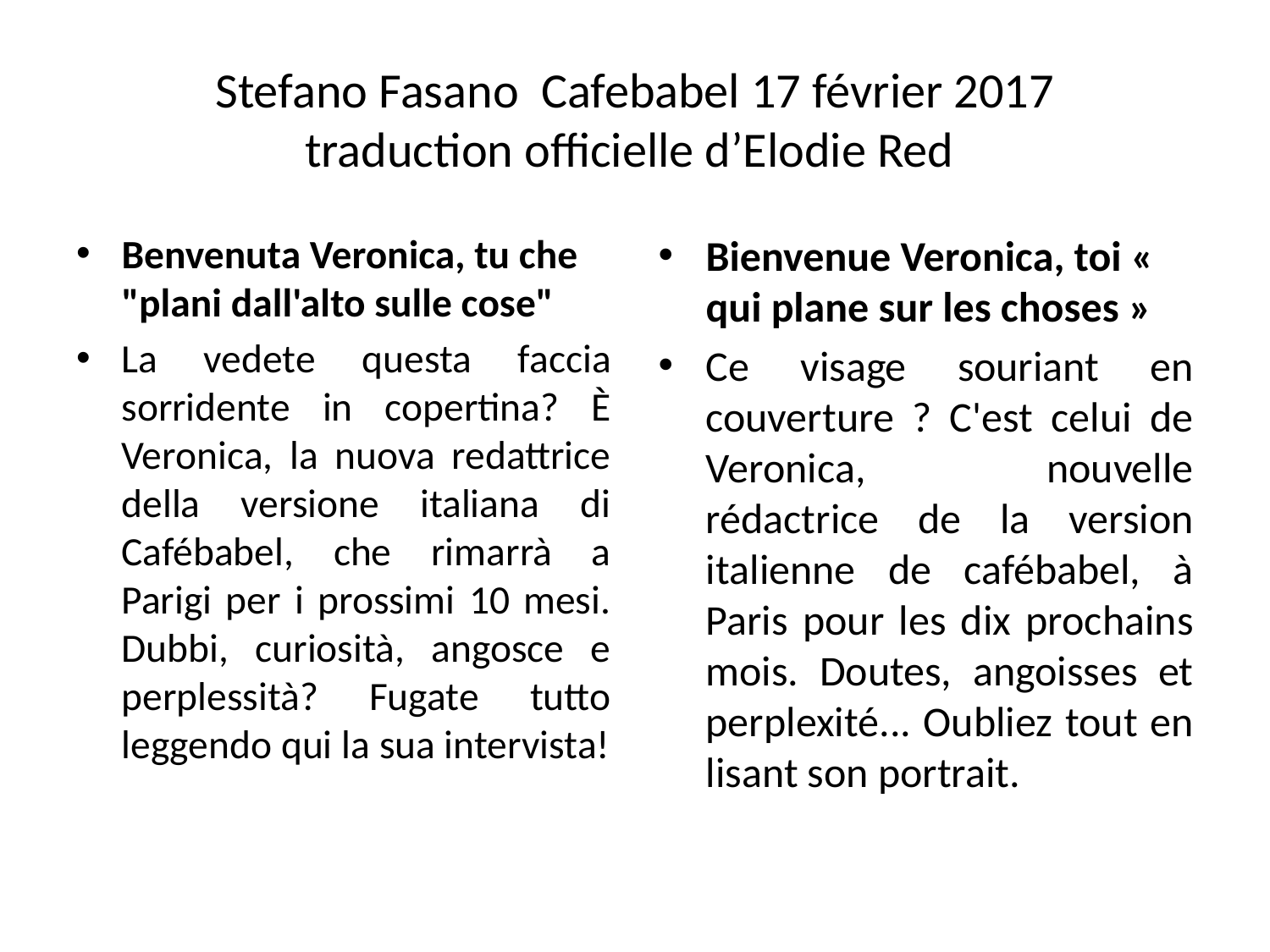

# Stefano Fasano  Cafebabel 17 février 2017 traduction officielle d’Elodie Red
Benvenuta Veronica, tu che "plani dall'alto sulle cose"
La vedete questa faccia sorridente in copertina? È Veronica, la nuova redattrice della versione italiana di Cafébabel, che rimarrà a Parigi per i prossimi 10 mesi. Dubbi, curiosità, angosce e perplessità? Fugate tutto leggendo qui la sua intervista!
Bienvenue Veronica, toi « qui plane sur les choses »
Ce visage souriant en couverture ? C'est celui de Veronica, nouvelle rédactrice de la version italienne de cafébabel, à Paris pour les dix prochains mois. Doutes, angoisses et perplexité... Oubliez tout en lisant son portrait.